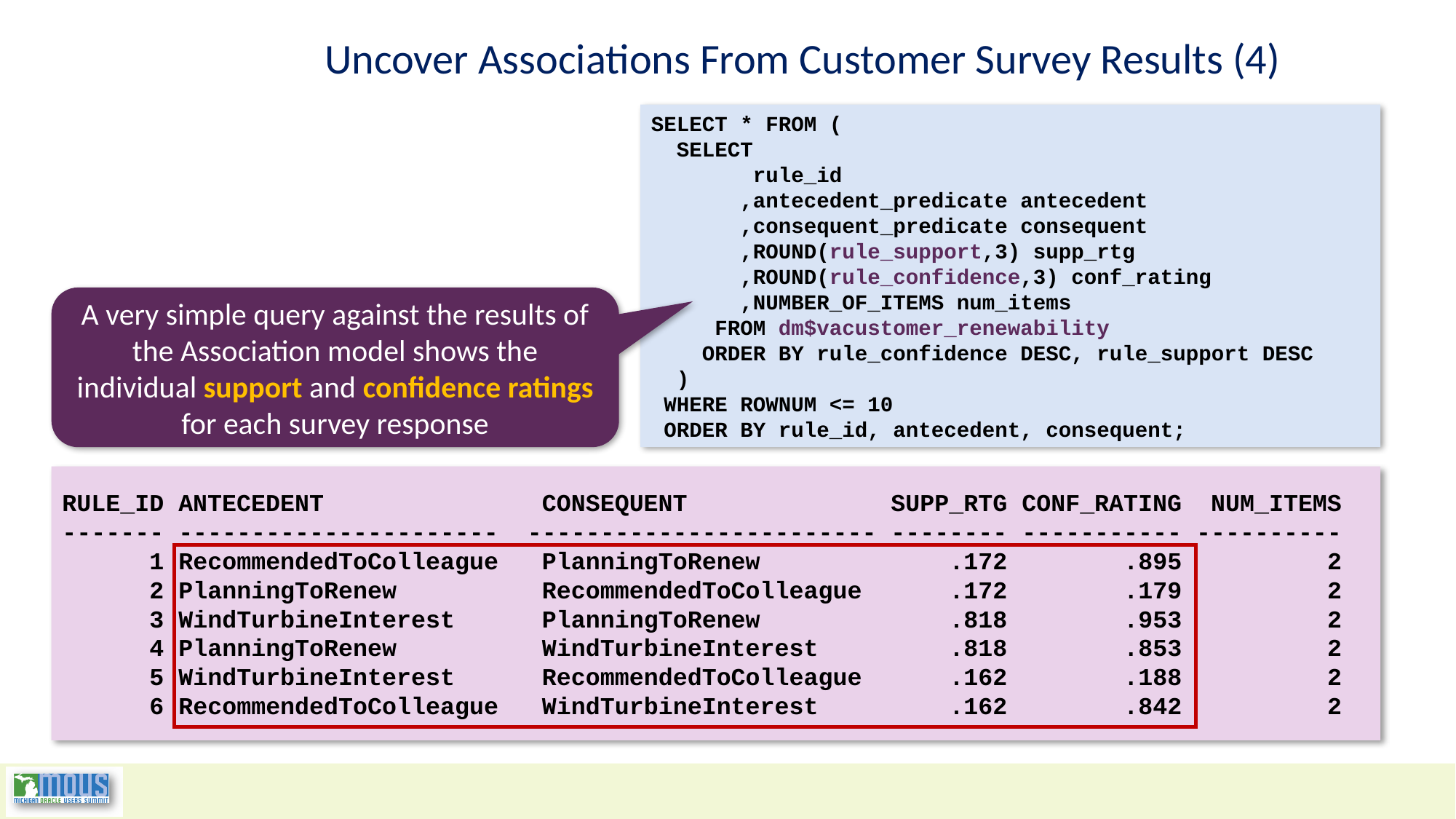

# Uncover Associations From Customer Survey Results (4)
SELECT * FROM (
  SELECT
        rule_id
       ,antecedent_predicate antecedent
       ,consequent_predicate consequent
       ,ROUND(rule_support,3) supp_rtg
       ,ROUND(rule_confidence,3) conf_rating
       ,NUMBER_OF_ITEMS num_items
     FROM dm$vacustomer_renewability
    ORDER BY rule_confidence DESC, rule_support DESC
  )
 WHERE ROWNUM <= 10
 ORDER BY rule_id, antecedent, consequent;
A very simple query against the results of the Association model shows the individual support and confidence ratings for each survey response
RULE_ID ANTECEDENT               CONSEQUENT              SUPP_RTG CONF_RATING  NUM_ITEMS
------- ----------------------  ------------------------ -------- ----------- ----------
      1 RecommendedToColleague   PlanningToRenew             .172        .895          2
      2 PlanningToRenew          RecommendedToColleague      .172        .179          2
      3 WindTurbineInterest      PlanningToRenew             .818        .953          2
      4 PlanningToRenew          WindTurbineInterest         .818        .853          2
      5 WindTurbineInterest      RecommendedToColleague      .162        .188          2
      6 RecommendedToColleague   WindTurbineInterest         .162        .842          2